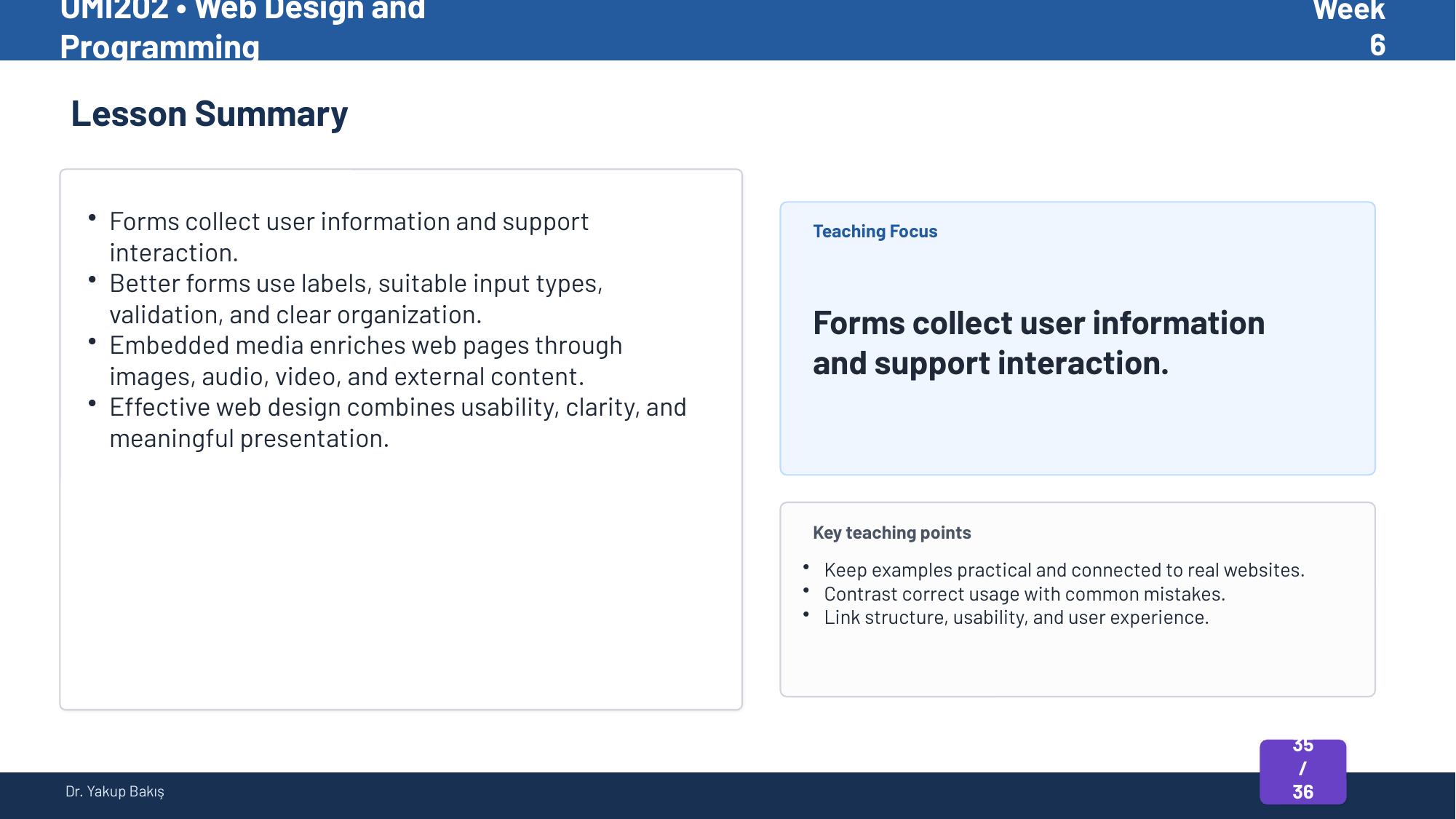

UMI202 • Web Design and Programming
Week 6
Lesson Summary

Forms collect user information and support interaction.
Better forms use labels, suitable input types, validation, and clear organization.
Embedded media enriches web pages through images, audio, video, and external content.
Effective web design combines usability, clarity, and meaningful presentation.

Teaching Focus
Forms collect user information and support interaction.

Key teaching points
Keep examples practical and connected to real websites.
Contrast correct usage with common mistakes.
Link structure, usability, and user experience.

35 / 36

Dr. Yakup Bakış